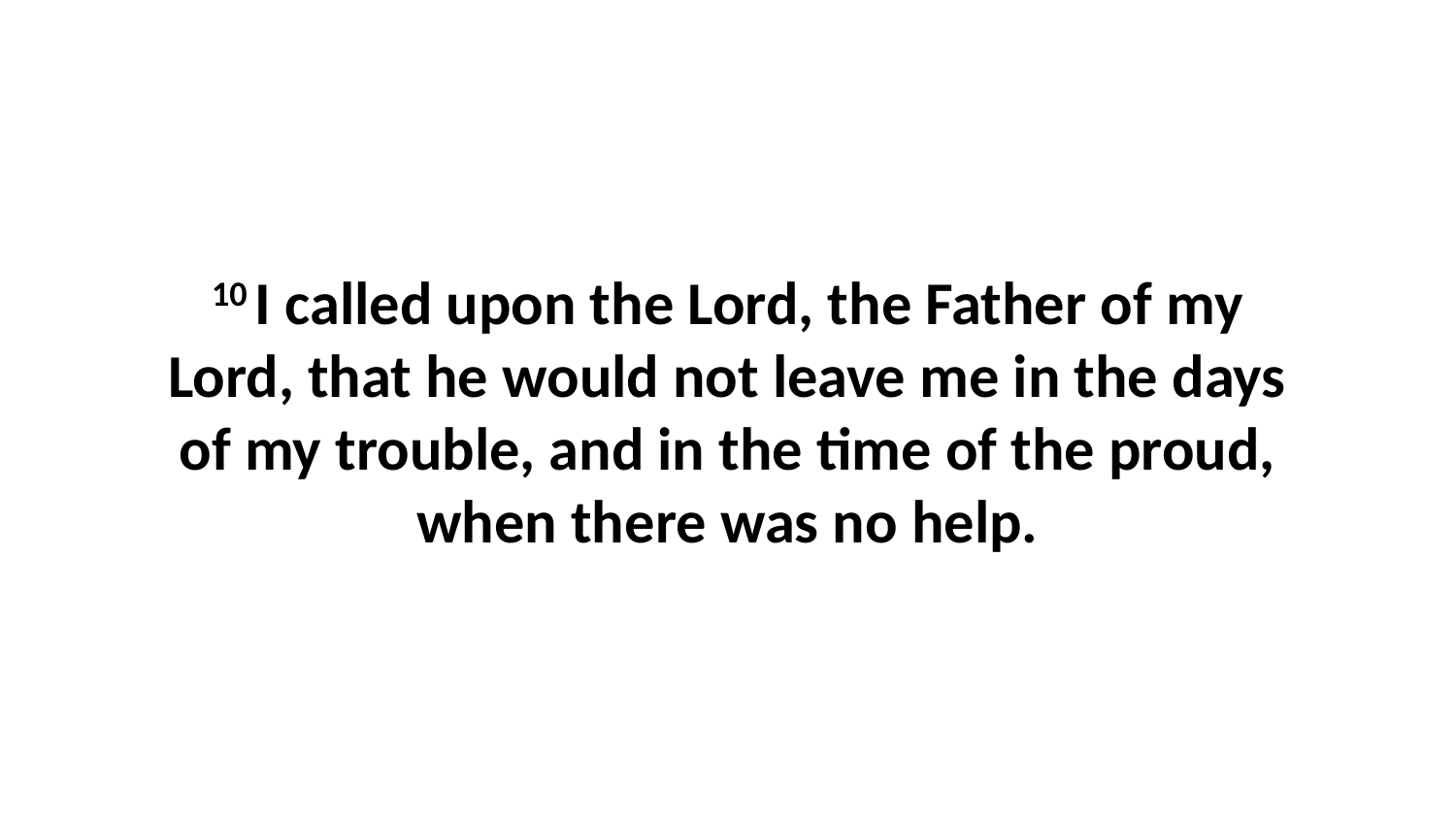

10 I called upon the Lord, the Father of my Lord, that he would not leave me in the days of my trouble, and in the time of the proud, when there was no help.